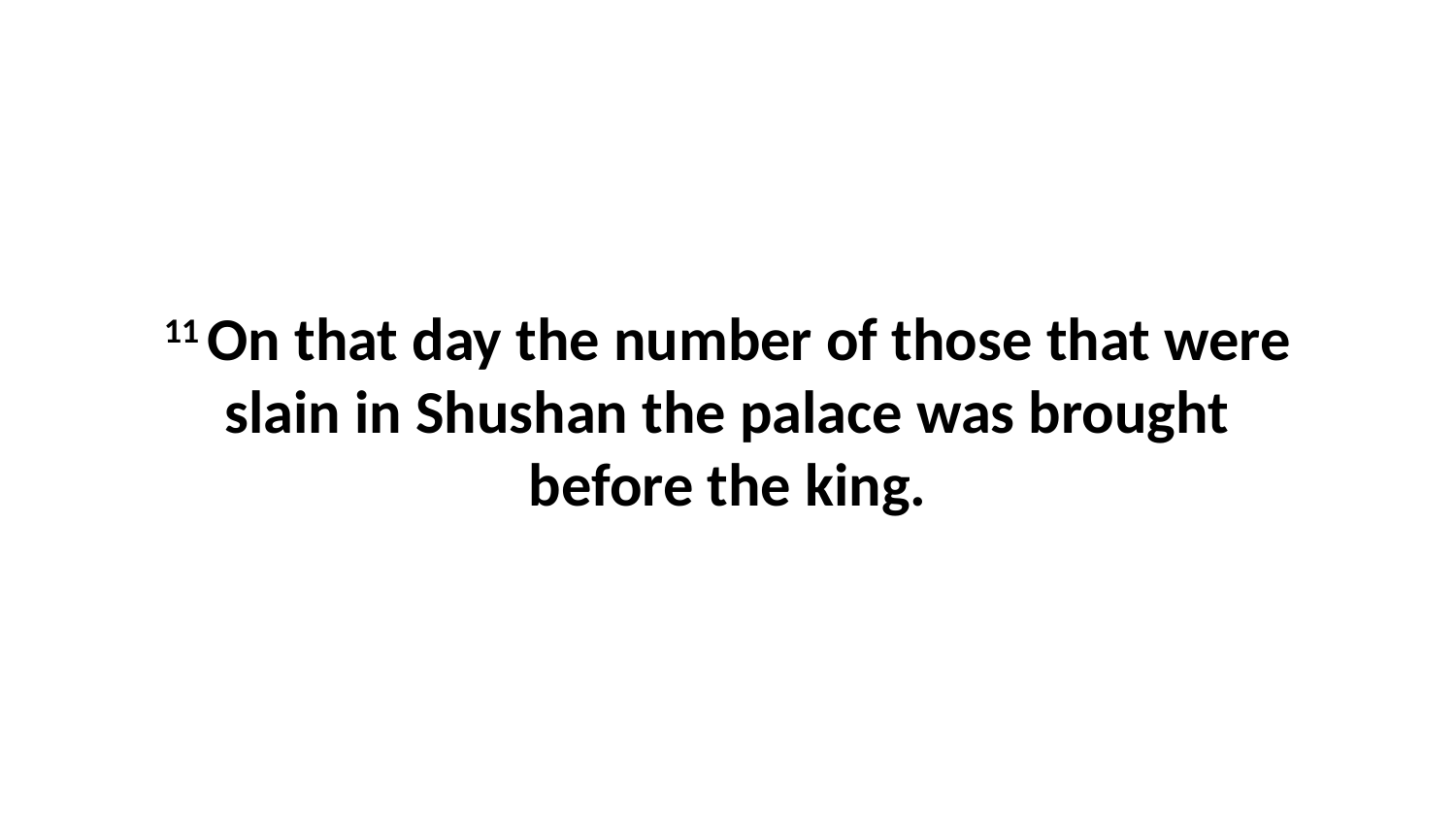

11 On that day the number of those that were slain in Shushan the palace was brought before the king.